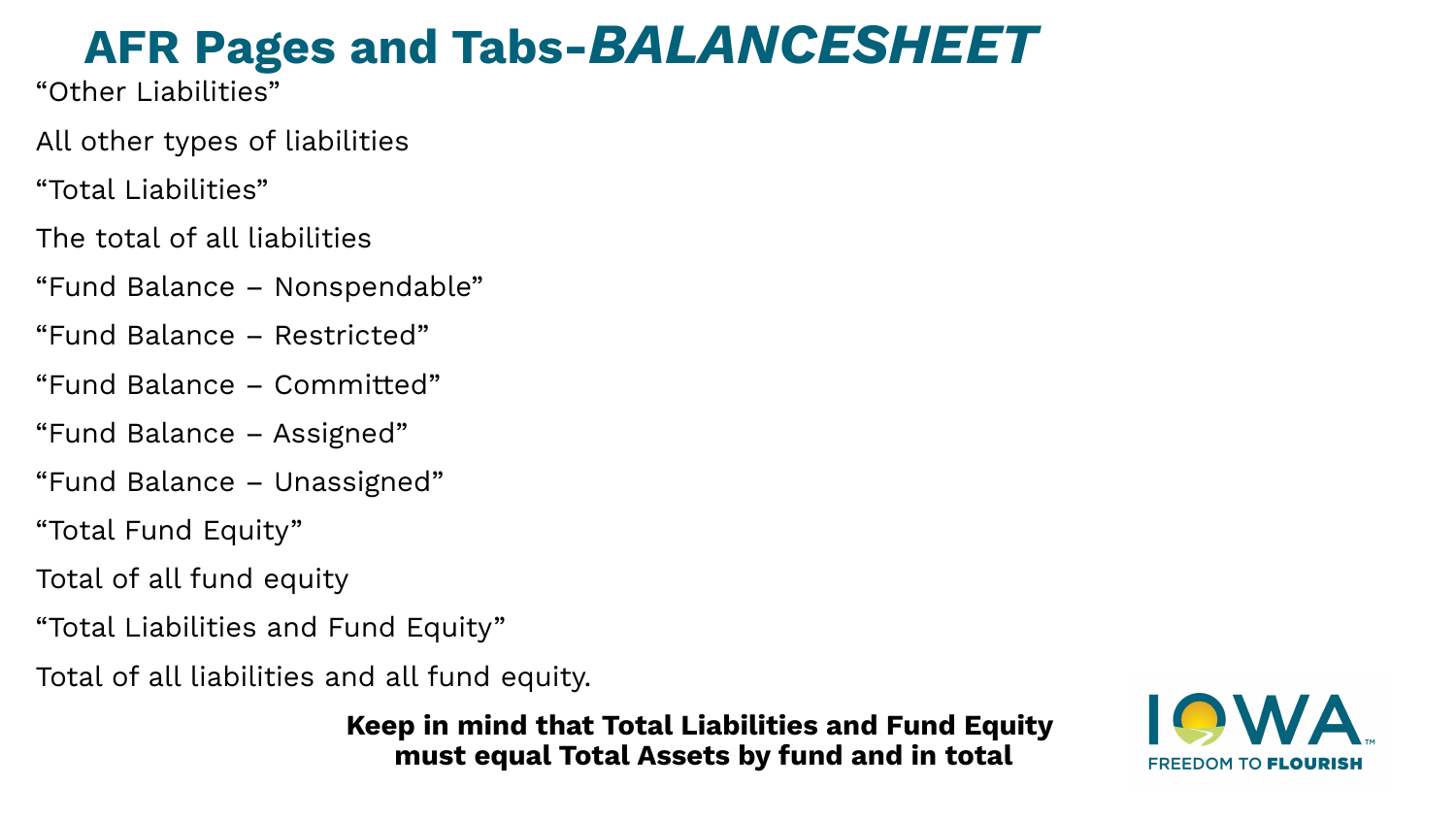

# AFR Pages and Tabs-BALANCESHEET
“Other Liabilities”
All other types of liabilities
“Total Liabilities”
The total of all liabilities
“Fund Balance – Nonspendable”
“Fund Balance – Restricted”
“Fund Balance – Committed”
“Fund Balance – Assigned”
“Fund Balance – Unassigned”
“Total Fund Equity”
Total of all fund equity
“Total Liabilities and Fund Equity”
Total of all liabilities and all fund equity.
Keep in mind that Total Liabilities and Fund Equity
must equal Total Assets by fund and in total

38